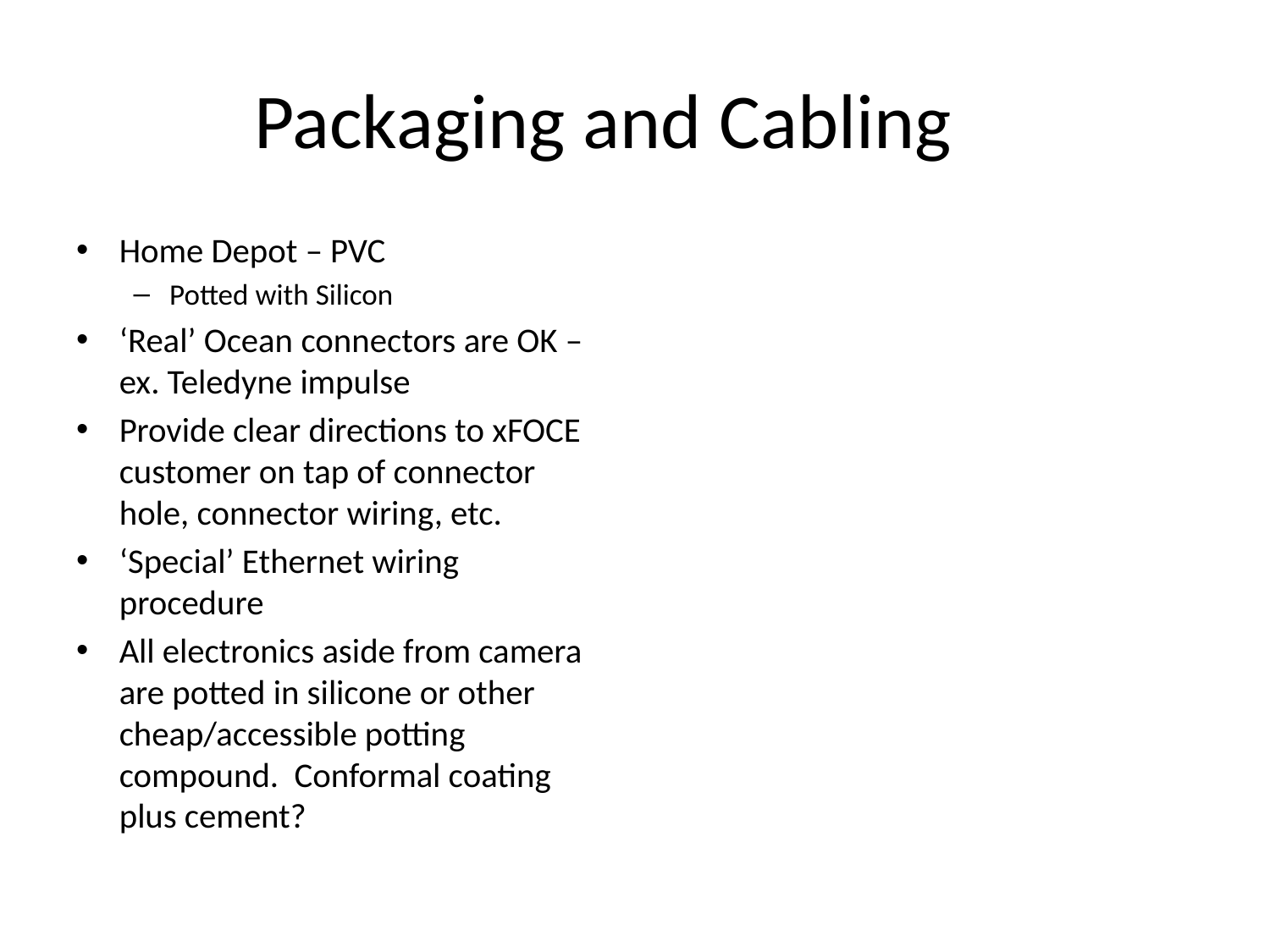

# Packaging and Cabling
Home Depot – PVC
Potted with Silicon
‘Real’ Ocean connectors are OK – ex. Teledyne impulse
Provide clear directions to xFOCE customer on tap of connector hole, connector wiring, etc.
‘Special’ Ethernet wiring procedure
All electronics aside from camera are potted in silicone or other cheap/accessible potting compound.  Conformal coating plus cement?